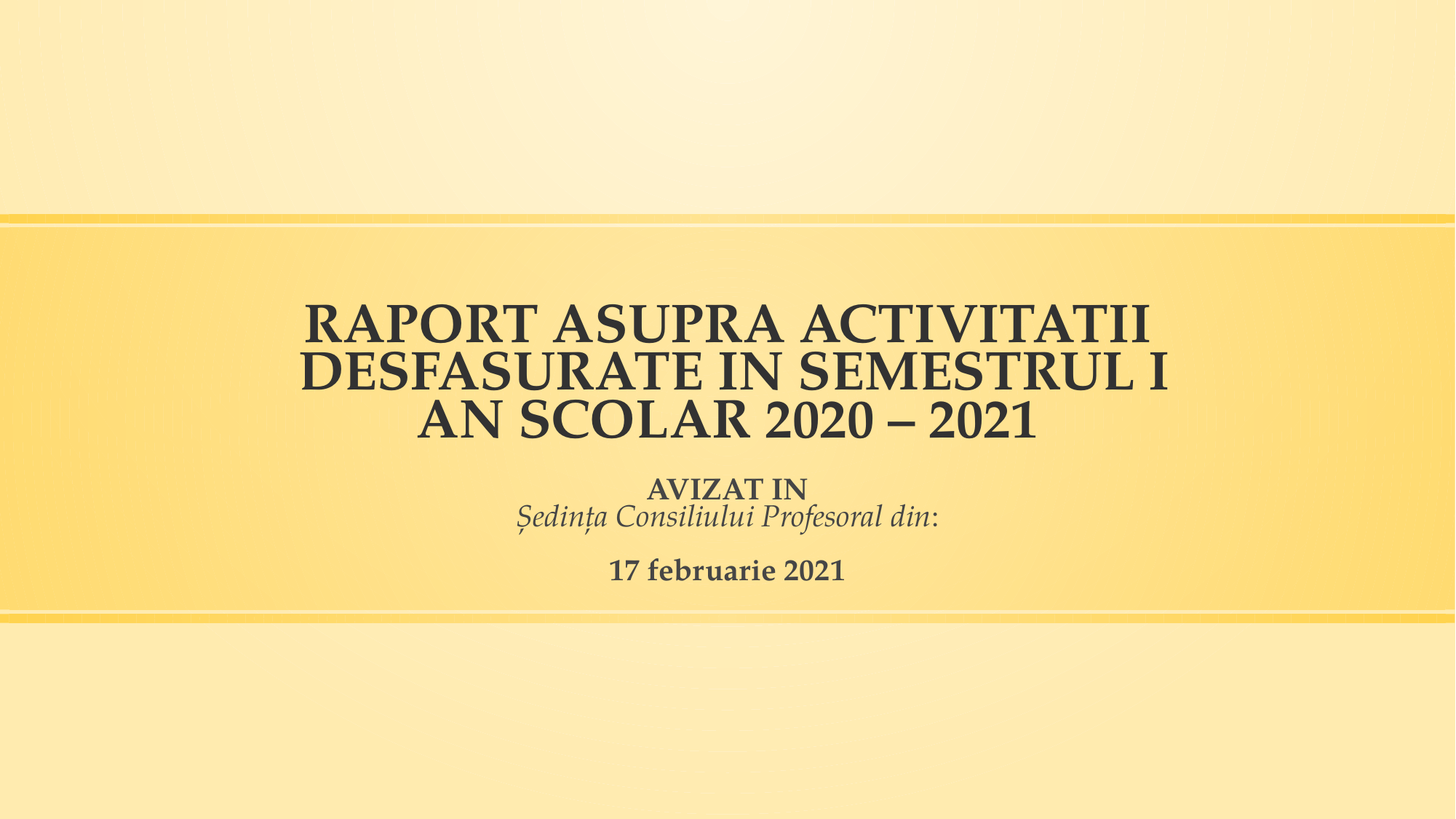

# RAPORT ASUPRA ACTIVITATII DESFASURATE IN SEMESTRUL I AN SCOLAR 2020 – 2021
AVIZAT IN
Ședința Consiliului Profesoral din:

17 februarie 2021